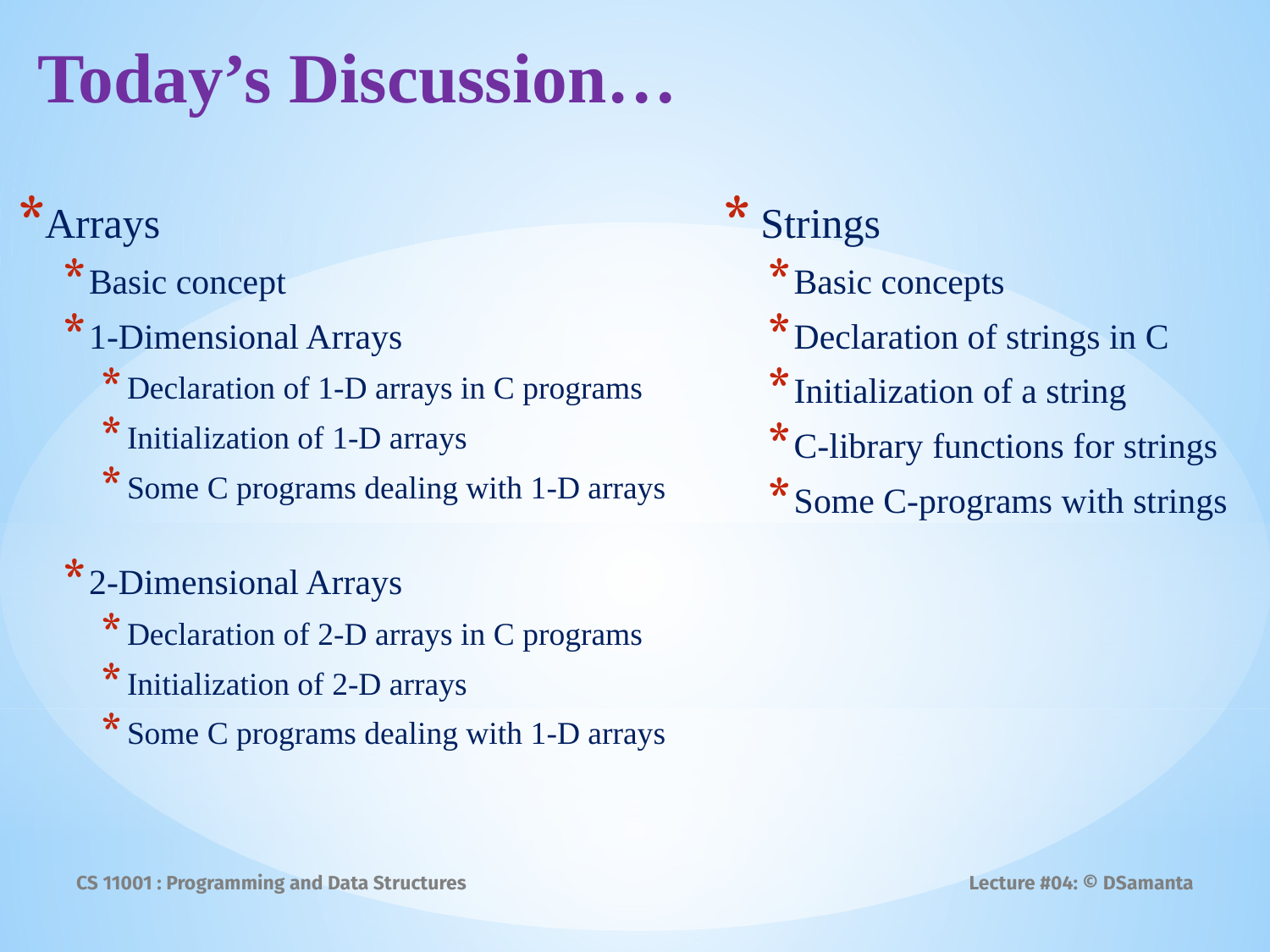

# Today’s Discussion…
Arrays
Basic concept
1-Dimensional Arrays
Declaration of 1-D arrays in C programs
Initialization of 1-D arrays
Some C programs dealing with 1-D arrays

2-Dimensional Arrays
Declaration of 2-D arrays in C programs
Initialization of 2-D arrays
Some C programs dealing with 1-D arrays

 Strings
Basic concepts
Declaration of strings in C
Initialization of a string
C-library functions for strings
Some C-programs with strings

CS 11001 : Programming and Data Structures
Lecture #04: © DSamanta